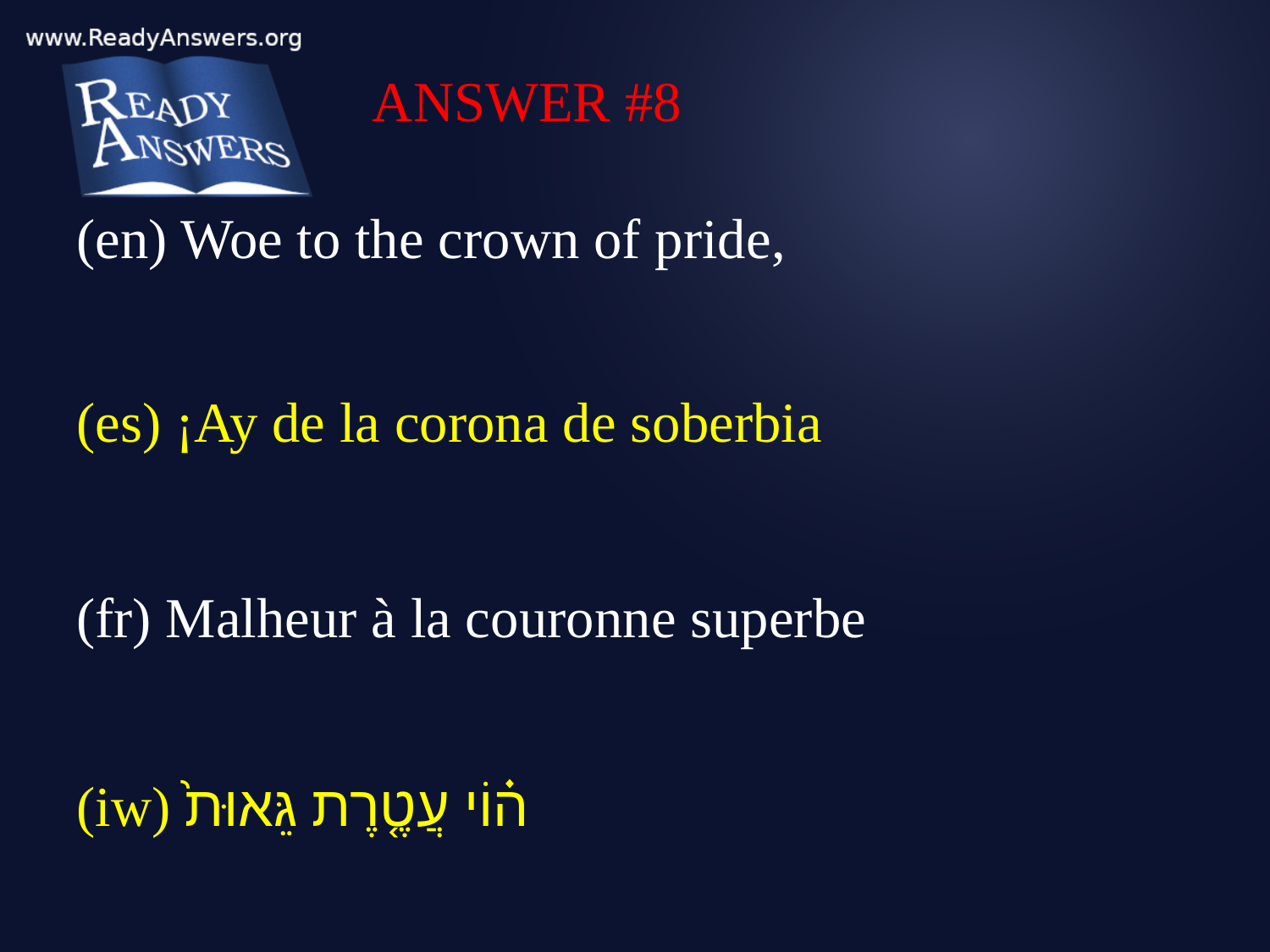

ANSWER #8
(en) Woe to the crown of pride,
(es) ¡Ay de la corona de soberbia
(fr) Malheur à la couronne superbe
(iw) ה֗וֹי עֲטֶ֤רֶת גֵּאוּת֙